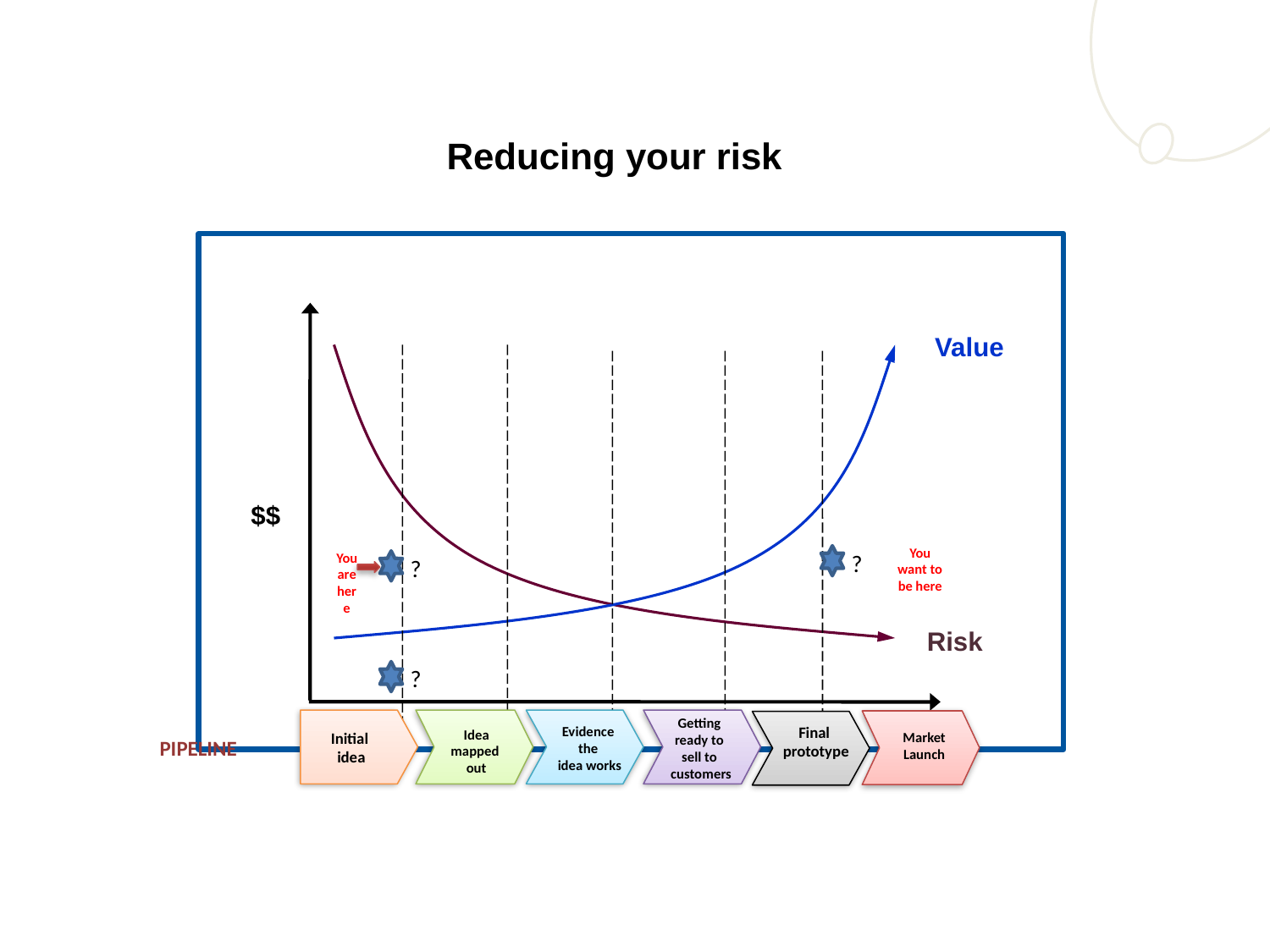

Reducing your risk

Value

$$
You want to be here
?
You are here

?

Risk
?

Getting
ready to
sell to
customers

Initial
idea

Idea mapped
out

Evidence
the
idea works

Market Launch

Final
prototype
Pipeline